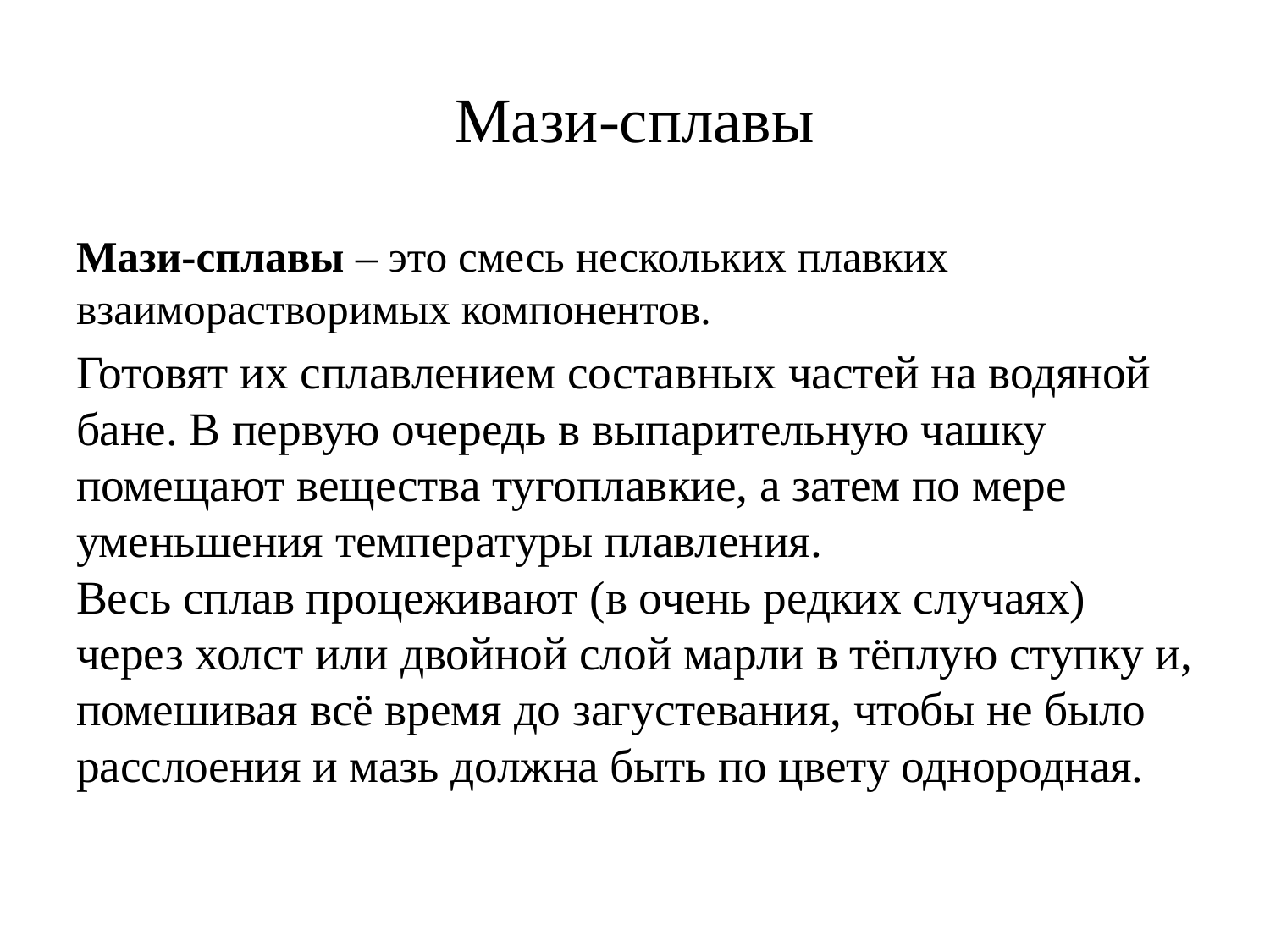

# Мази-сплавы
Мази-сплавы – это смесь нескольких плавких взаиморастворимых компонентов.
Готовят их сплавлением составных частей на водяной бане. В первую очередь в выпарительную чашку помещают вещества тугоплавкие, а затем по мере уменьшения температуры плавления.
Весь сплав процеживают (в очень редких случаях) через холст или двойной слой марли в тёплую ступку и, помешивая всё время до загустевания, чтобы не было расслоения и мазь должна быть по цвету однородная.